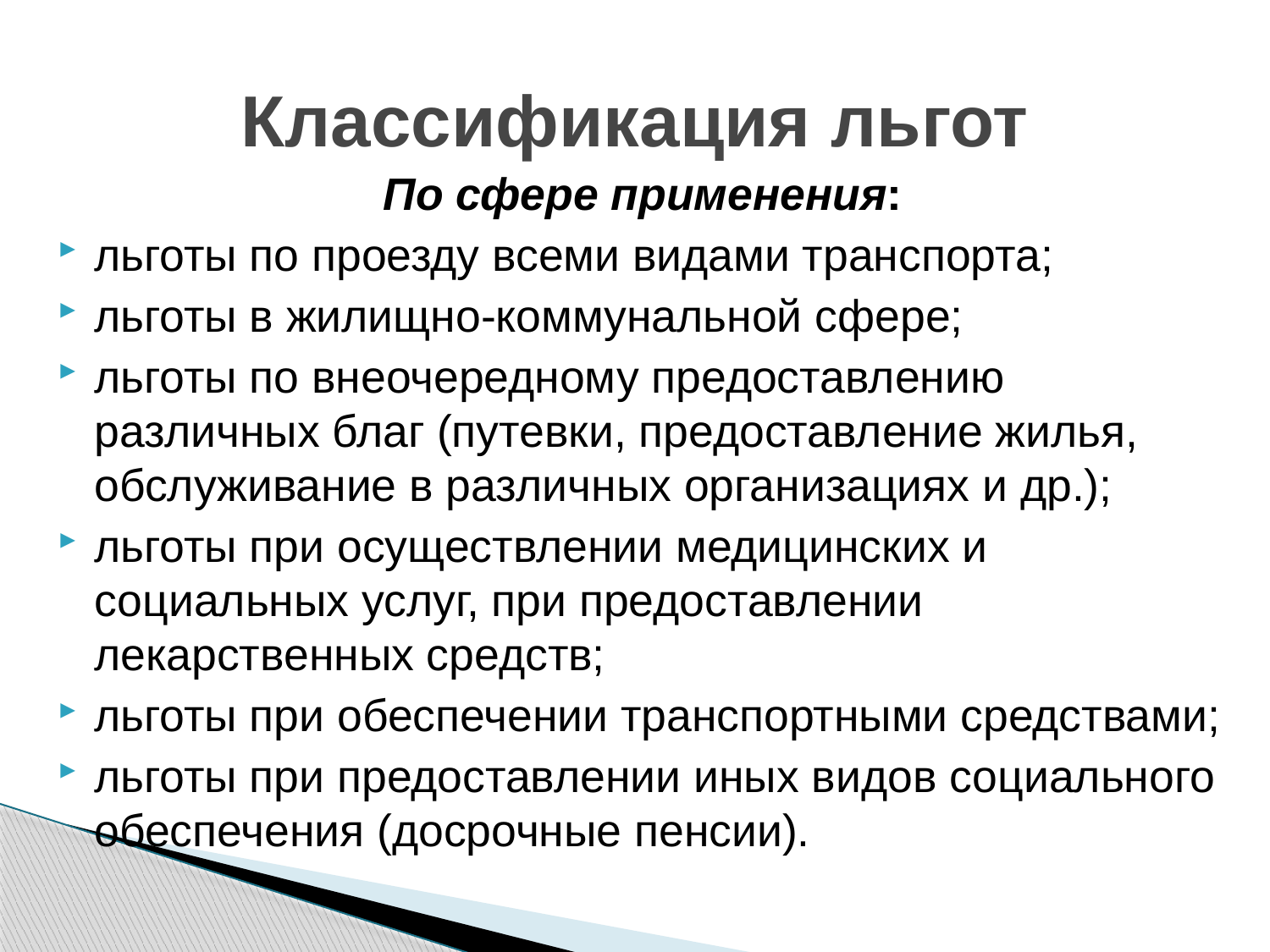

# Классификация льгот
По сфере применения:
льготы по проезду всеми видами транспорта;
льготы в жилищно-коммунальной сфере;
льготы по внеочередному предоставлению различных благ (путевки, предоставление жилья, обслуживание в различных организациях и др.);
льготы при осуществлении медицинских и социальных услуг, при предоставлении лекарственных средств;
льготы при обеспечении транспортными средствами;
льготы при предоставлении иных видов социального обеспечения (досрочные пенсии).